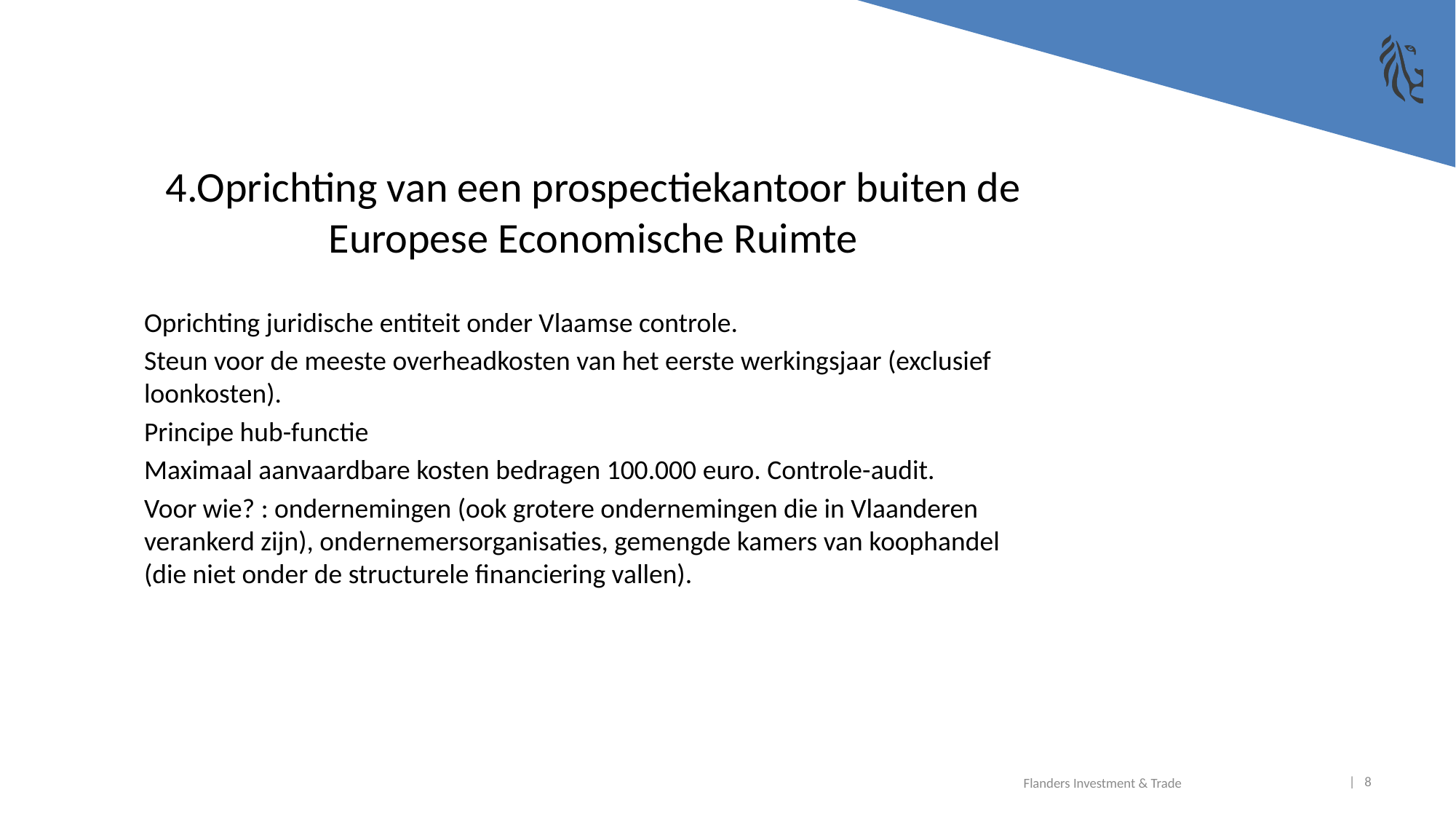

# 4.Oprichting van een prospectiekantoor buiten de Europese Economische Ruimte
Oprichting juridische entiteit onder Vlaamse controle.
Steun voor de meeste overheadkosten van het eerste werkingsjaar (exclusief loonkosten).
Principe hub-functie
Maximaal aanvaardbare kosten bedragen 100.000 euro. Controle-audit.
Voor wie? : ondernemingen (ook grotere ondernemingen die in Vlaanderen verankerd zijn), ondernemersorganisaties, gemengde kamers van koophandel (die niet onder de structurele financiering vallen).

|   8
Flanders Investment & Trade